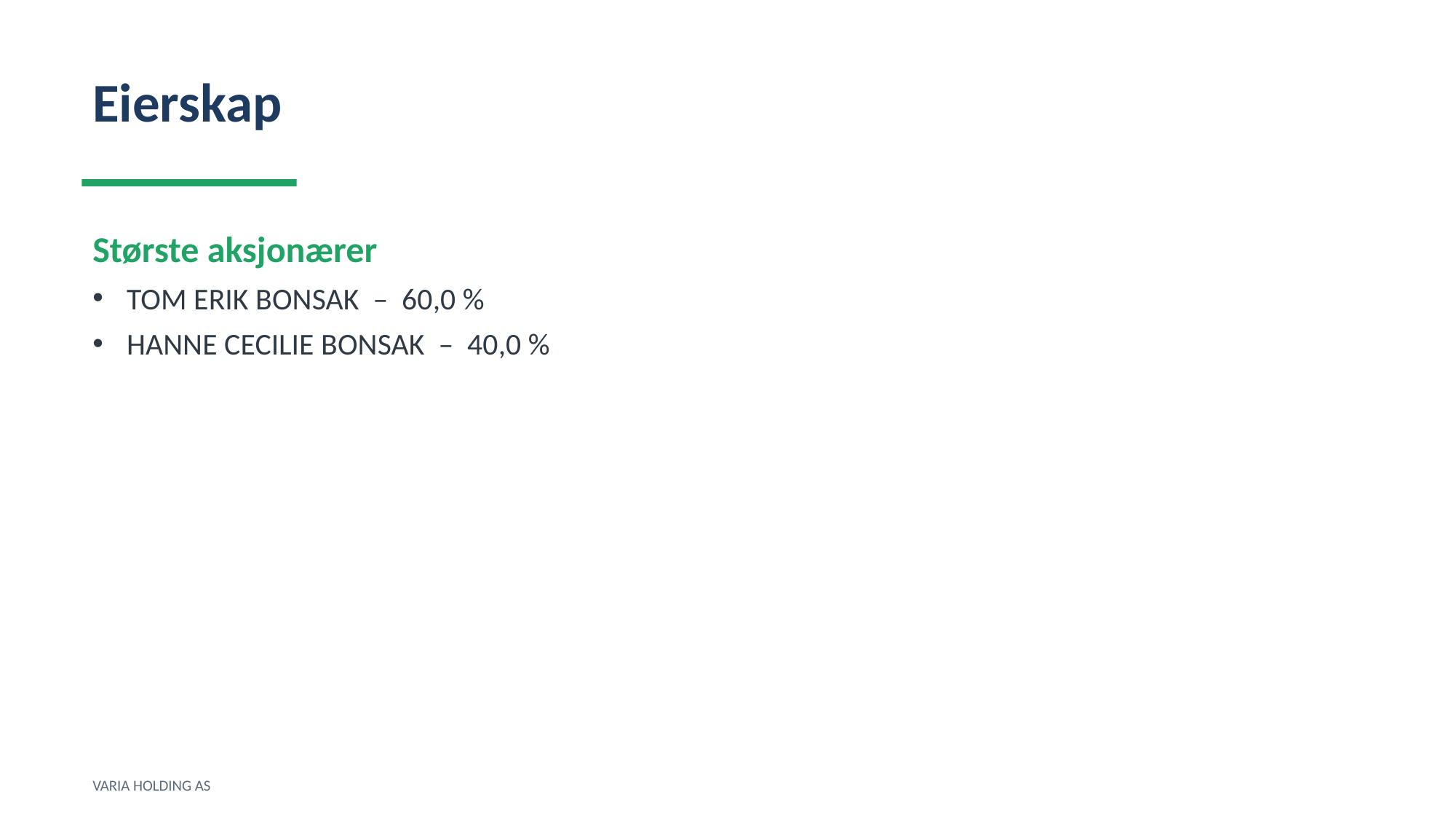

Eierskap

Største aksjonærer
TOM ERIK BONSAK  –  60,0 %
HANNE CECILIE BONSAK  –  40,0 %
VARIA HOLDING AS